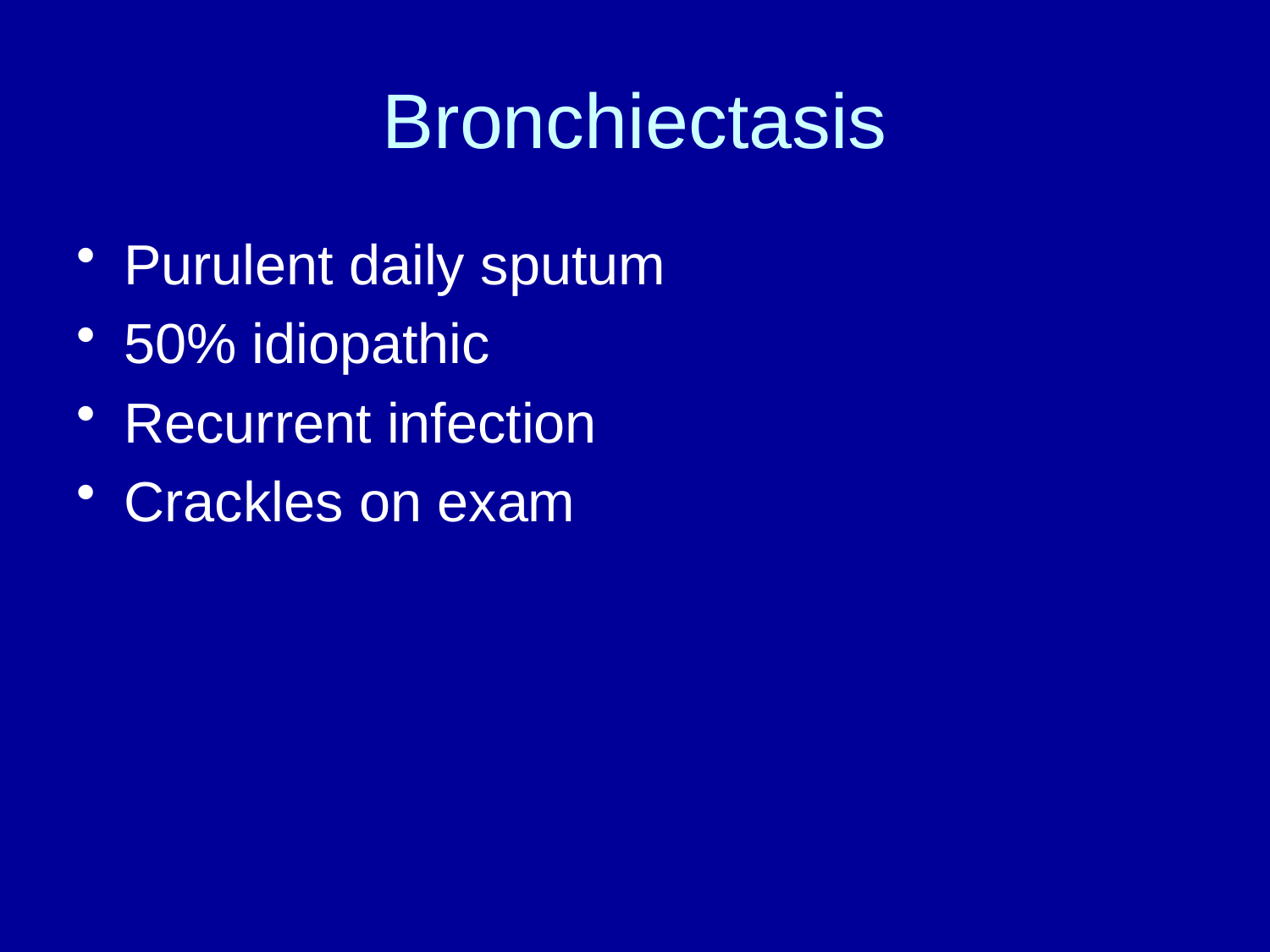

# Bronchiectasis
Purulent daily sputum
50% idiopathic
Recurrent infection
Crackles on exam